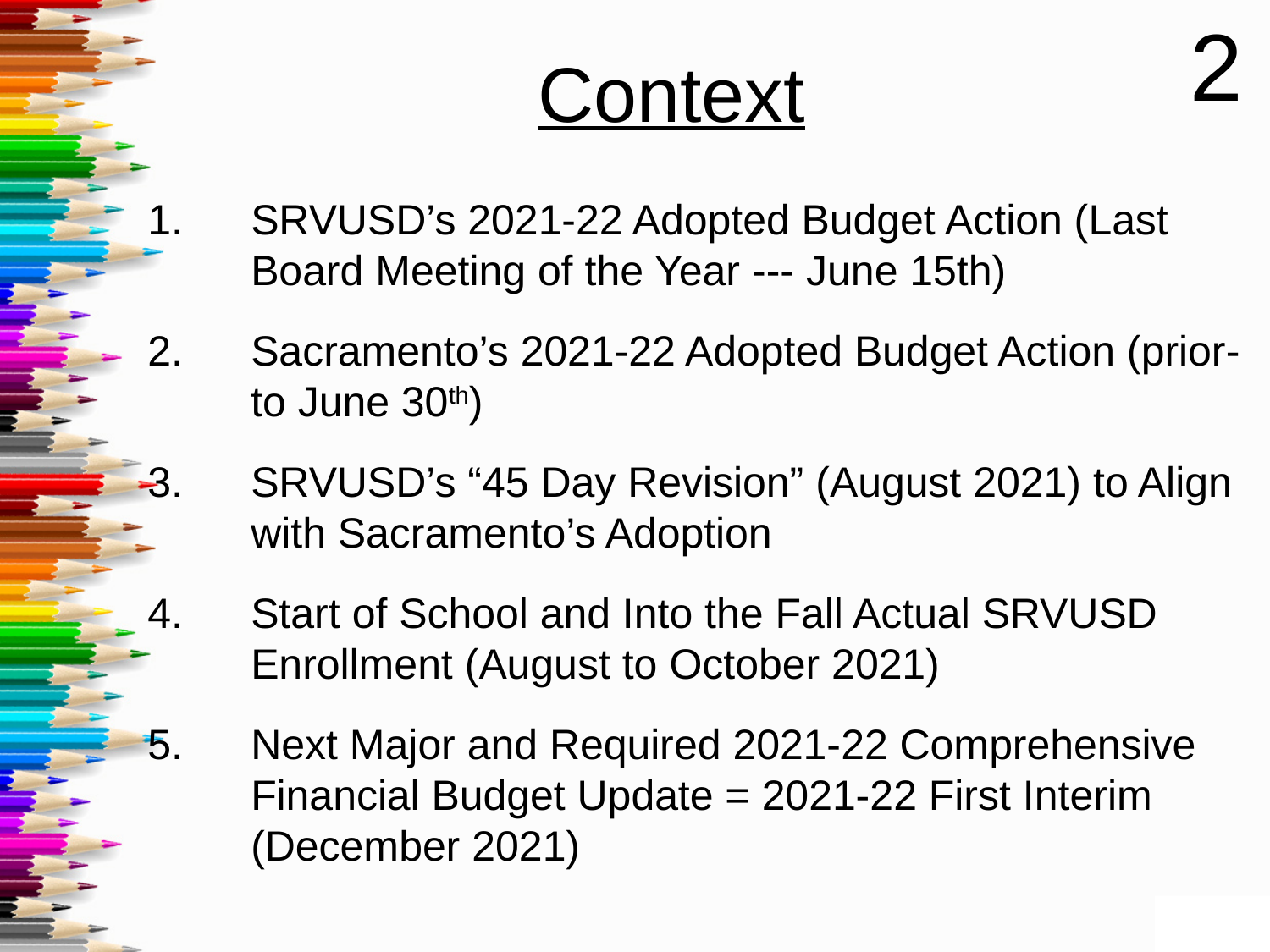

2
# Context
SRVUSD’s 2021-22 Adopted Budget Action (Last Board Meeting of the Year --- June 15th)
Sacramento’s 2021-22 Adopted Budget Action (prior-to June 30th)
SRVUSD’s “45 Day Revision” (August 2021) to Align with Sacramento’s Adoption
Start of School and Into the Fall Actual SRVUSD Enrollment (August to October 2021)
Next Major and Required 2021-22 Comprehensive Financial Budget Update = 2021-22 First Interim (December 2021)